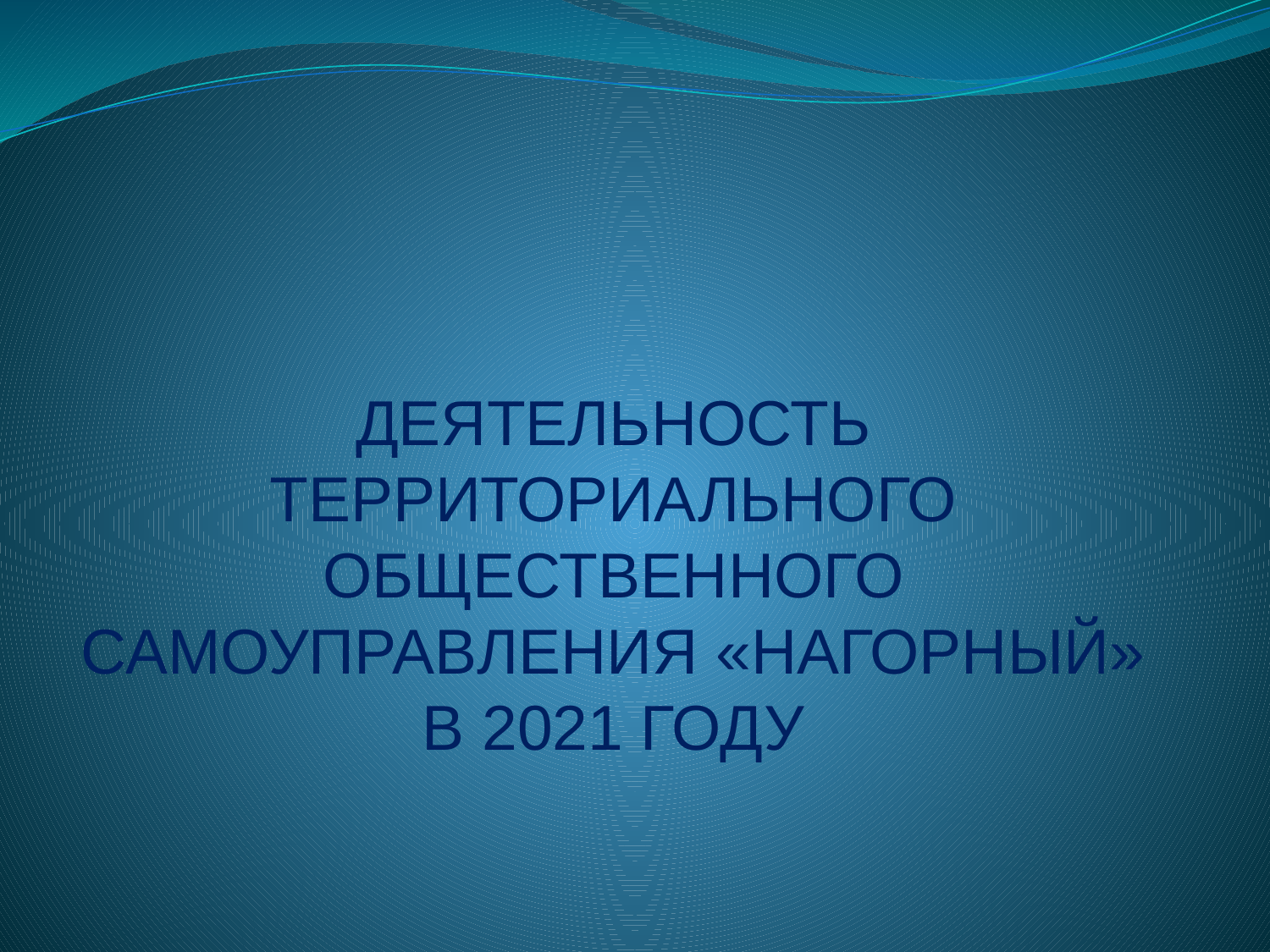

#
ДЕЯТЕЛЬНОСТЬ ТЕРРИТОРИАЛЬНОГО ОБЩЕСТВЕННОГО САМОУПРАВЛЕНИЯ «НАГОРНЫЙ» В 2021 ГОДУ